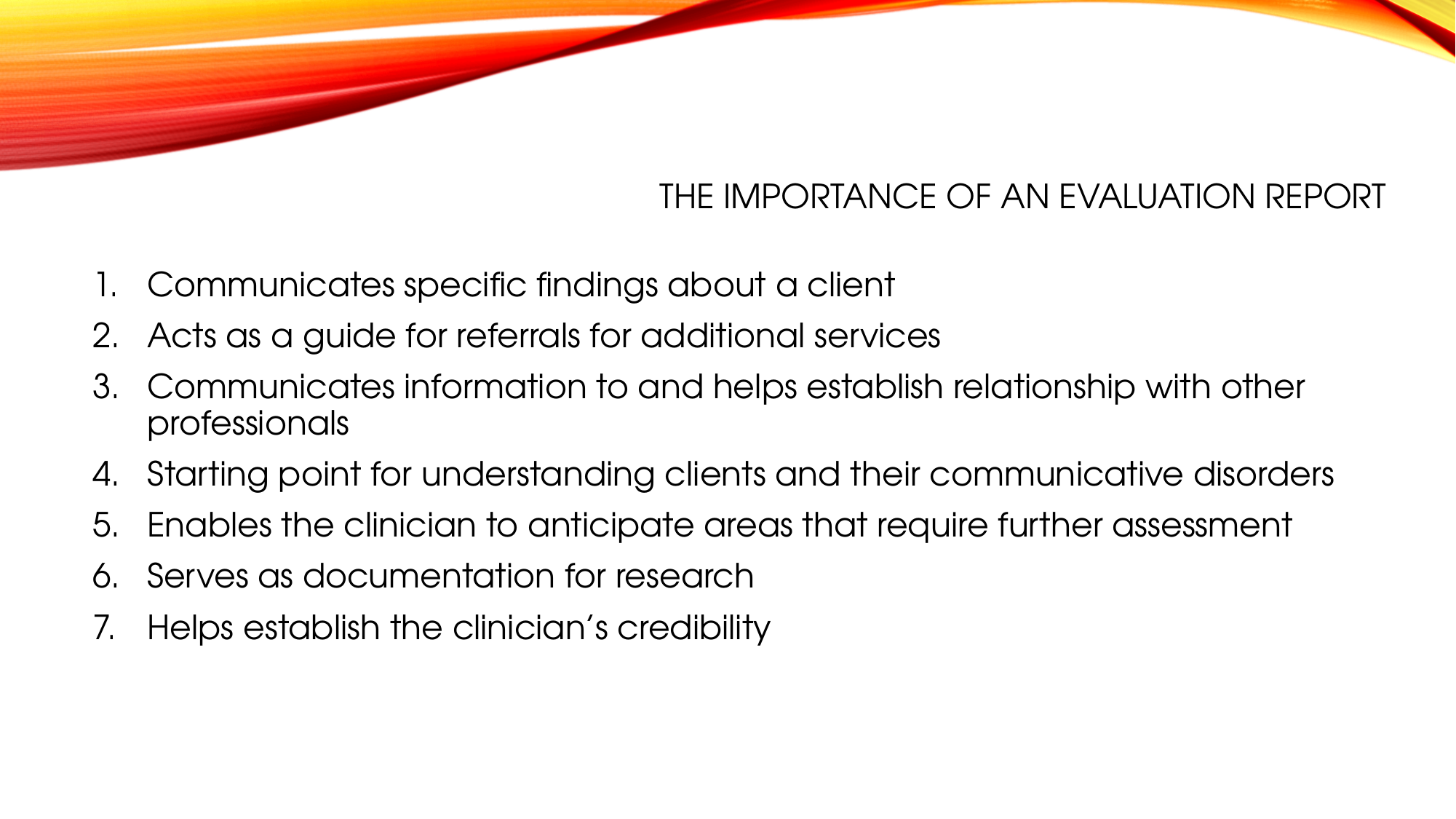

# The Importance of an Evaluation Report
Communicates specific findings about a client
Acts as a guide for referrals for additional services
Communicates information to and helps establish relationship with other professionals
Starting point for understanding clients and their communicative disorders
Enables the clinician to anticipate areas that require further assessment
Serves as documentation for research
Helps establish the clinician’s credibility